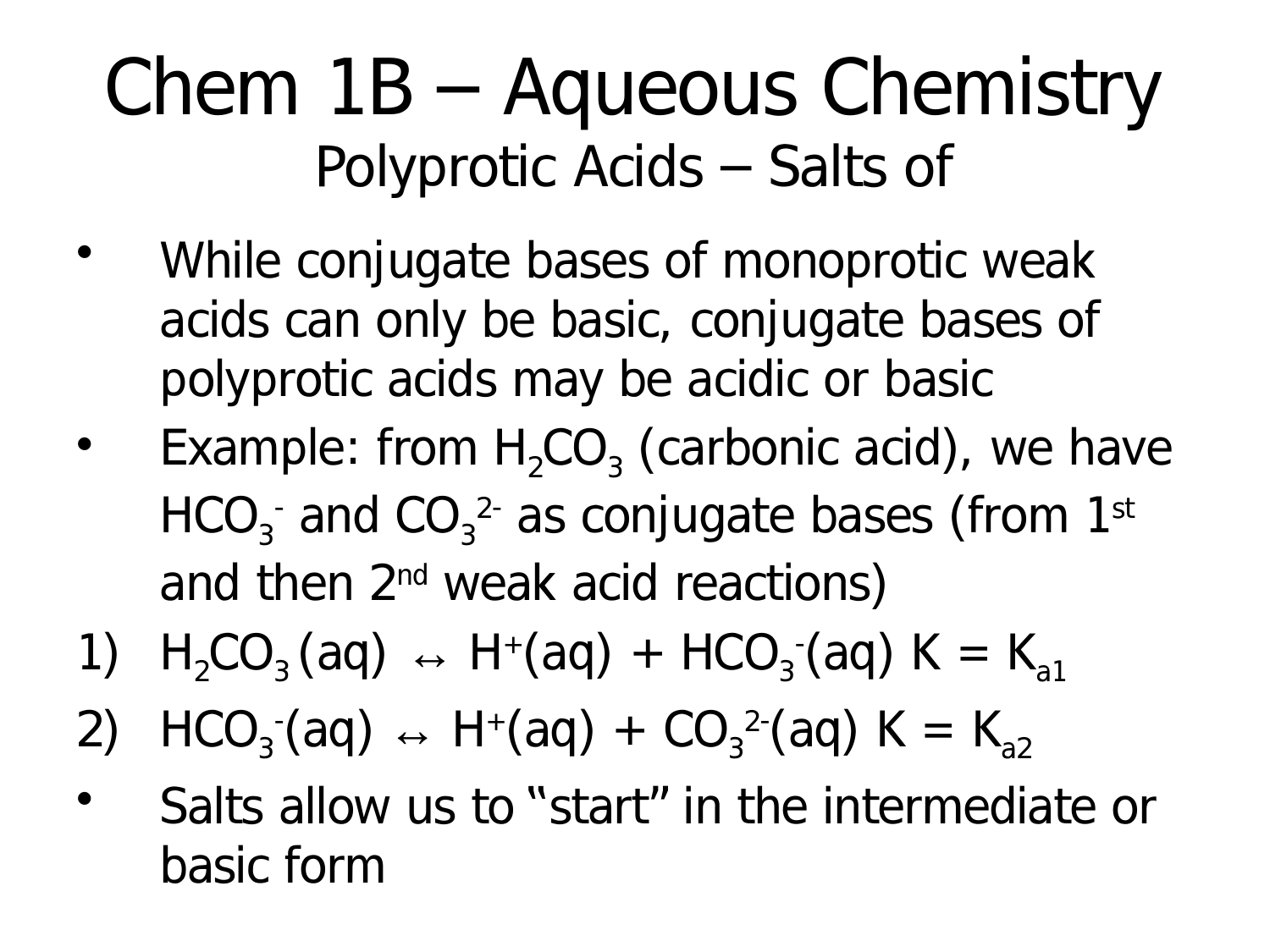

Chem 1B – Aqueous Chemistry
Polyprotic Acids – Salts of
While conjugate bases of monoprotic weak acids can only be basic, conjugate bases of polyprotic acids may be acidic or basic
Example: from H2CO3 (carbonic acid), we have HCO3- and CO32- as conjugate bases (from 1st and then 2nd weak acid reactions)
H2CO3 (aq) ↔ H+(aq) + HCO3-(aq) K = Ka1
HCO3-(aq) ↔ H+(aq) + CO32-(aq) K = Ka2
Salts allow us to “start” in the intermediate or basic form